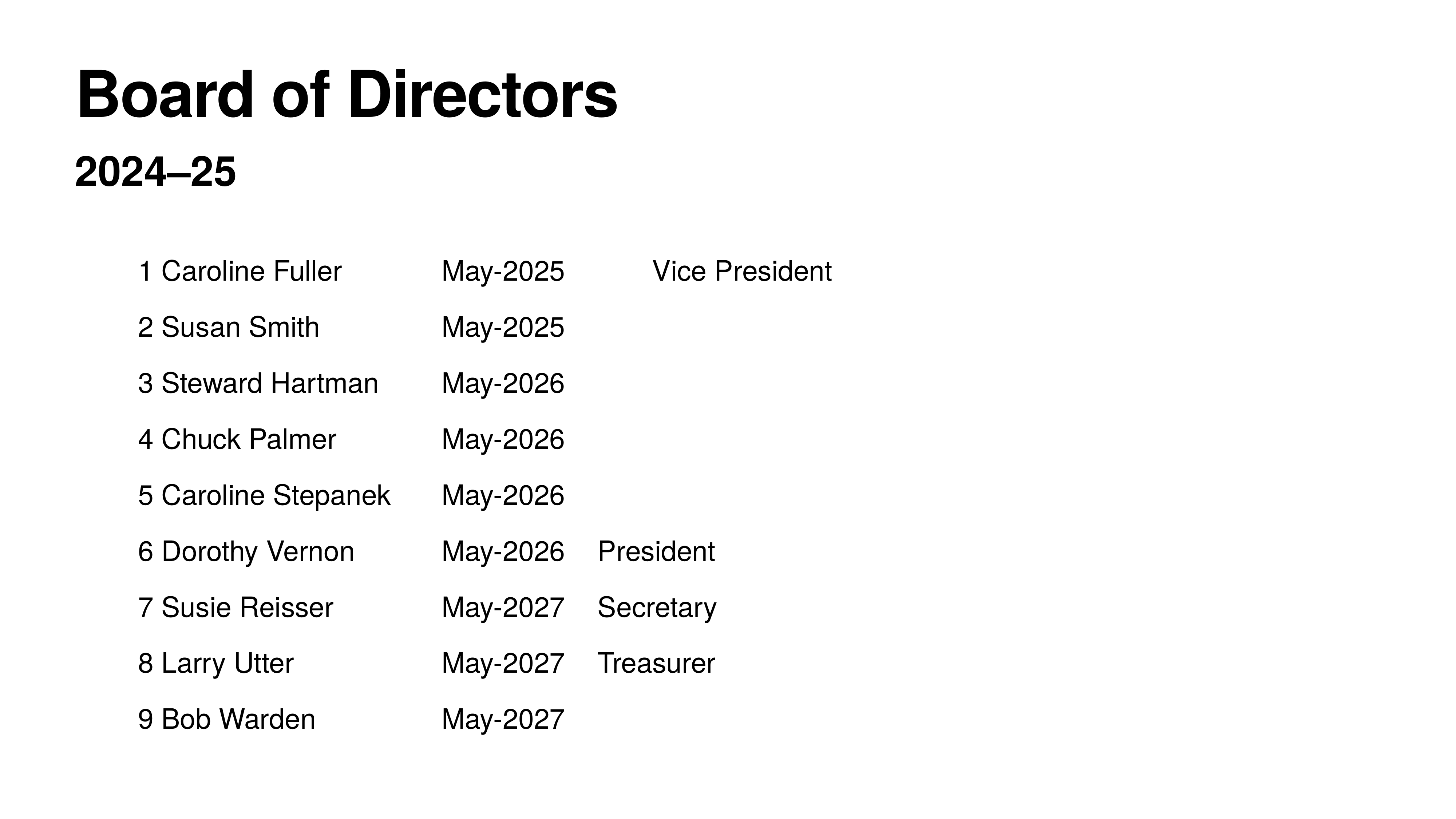

# Board of Directors
2024–25
1 Caroline Fuller 	     May-2025 	    Vice President
2 Susan Smith	    	     May-2025
3 Steward Hartman	     May-2026
4 Chuck Palmer	   	     May-2026
5 Caroline Stepanek	     May-2026
6 Dorothy Vernon	     May-2026	    President
7 Susie Reisser	     	     May-2027	    Secretary
8 Larry Utter		     May-2027	    Treasurer
9 Bob Warden	    	     May-2027